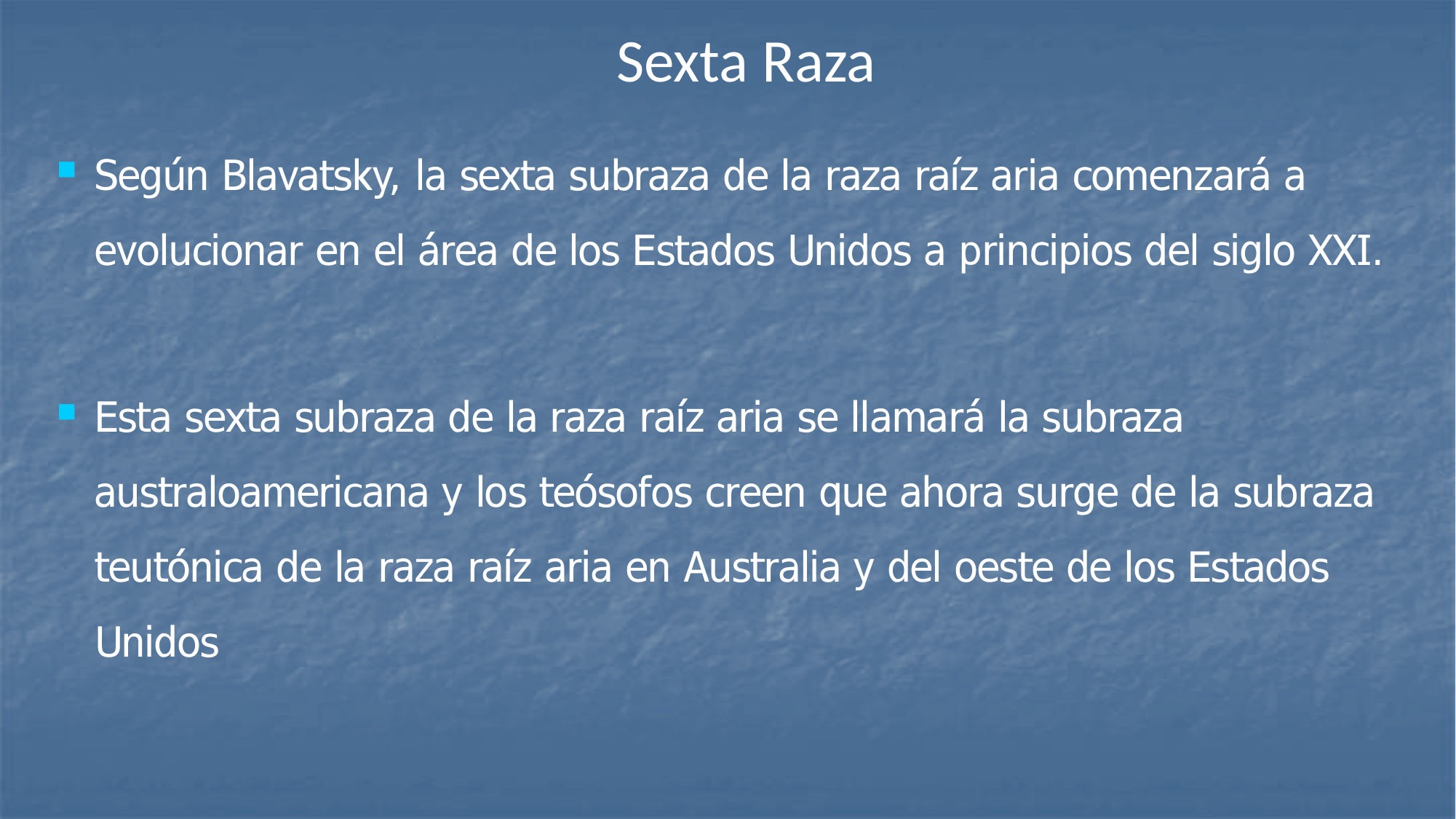

Sexta Raza
Según Blavatsky, la sexta subraza de la raza raíz aria comenzará a evolucionar en el área de los Estados Unidos a principios del siglo XXI.

Esta sexta subraza de la raza raíz aria se llamará la subraza australoamericana y los teósofos creen que ahora surge de la subraza teutónica de la raza raíz aria en Australia y del oeste de los Estados Unidos